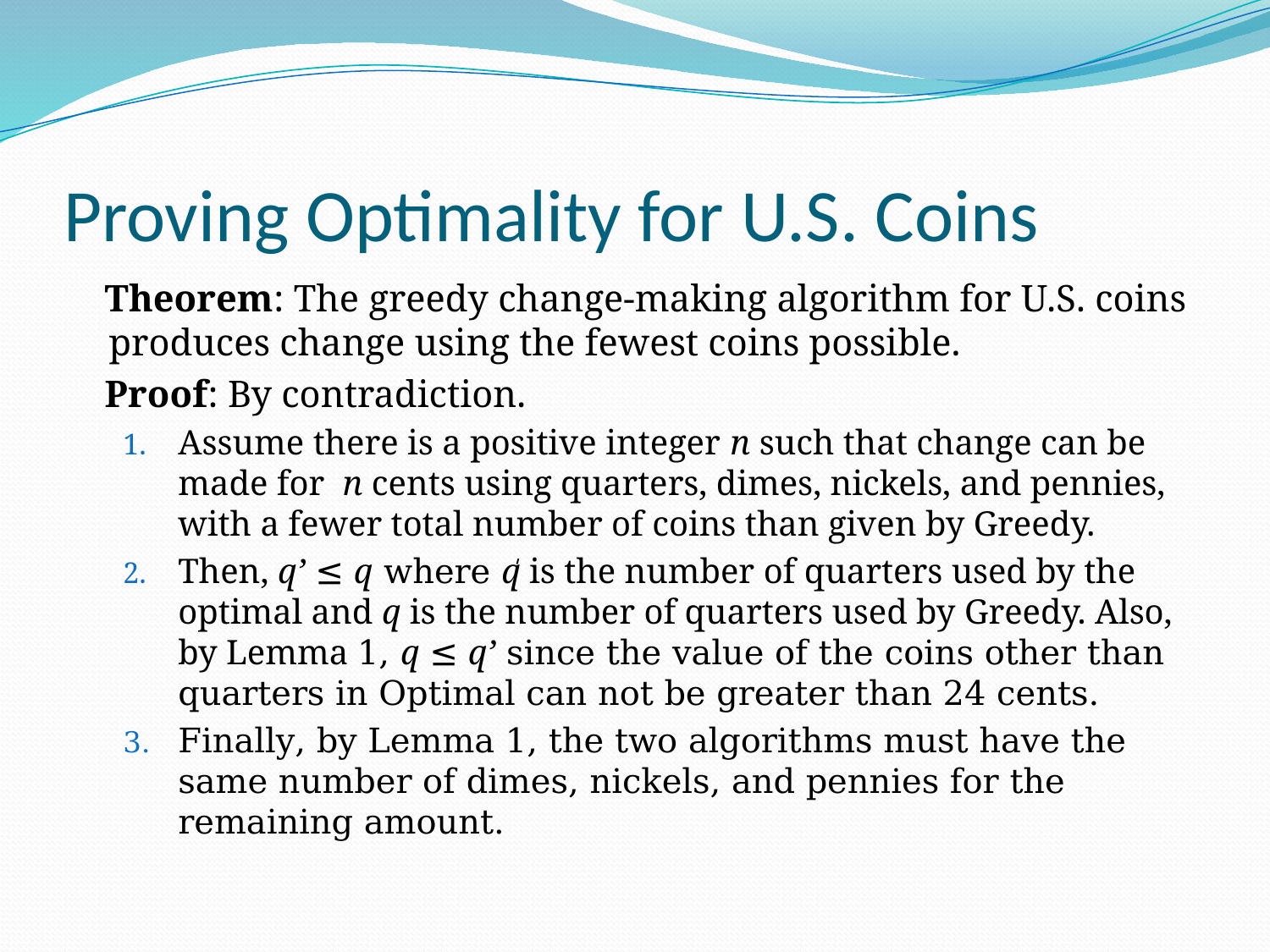

# Proving Optimality for U.S. Coins
   Theorem: The greedy change-making algorithm for U.S. coins produces change using the fewest coins possible.
   Proof: By contradiction.
Assume there is a positive integer n such that change can be made for  n cents using quarters, dimes, nickels, and pennies, with a fewer total number of coins than given by Greedy.
Then, q’ ≤ q where q̍ is the number of quarters used by the optimal and q is the number of quarters used by Greedy. Also, by Lemma 1, q ≤ q’ since the value of the coins other than quarters in Optimal can not be greater than 24 cents.
Finally, by Lemma 1, the two algorithms must have the same number of dimes, nickels, and pennies for the remaining amount.